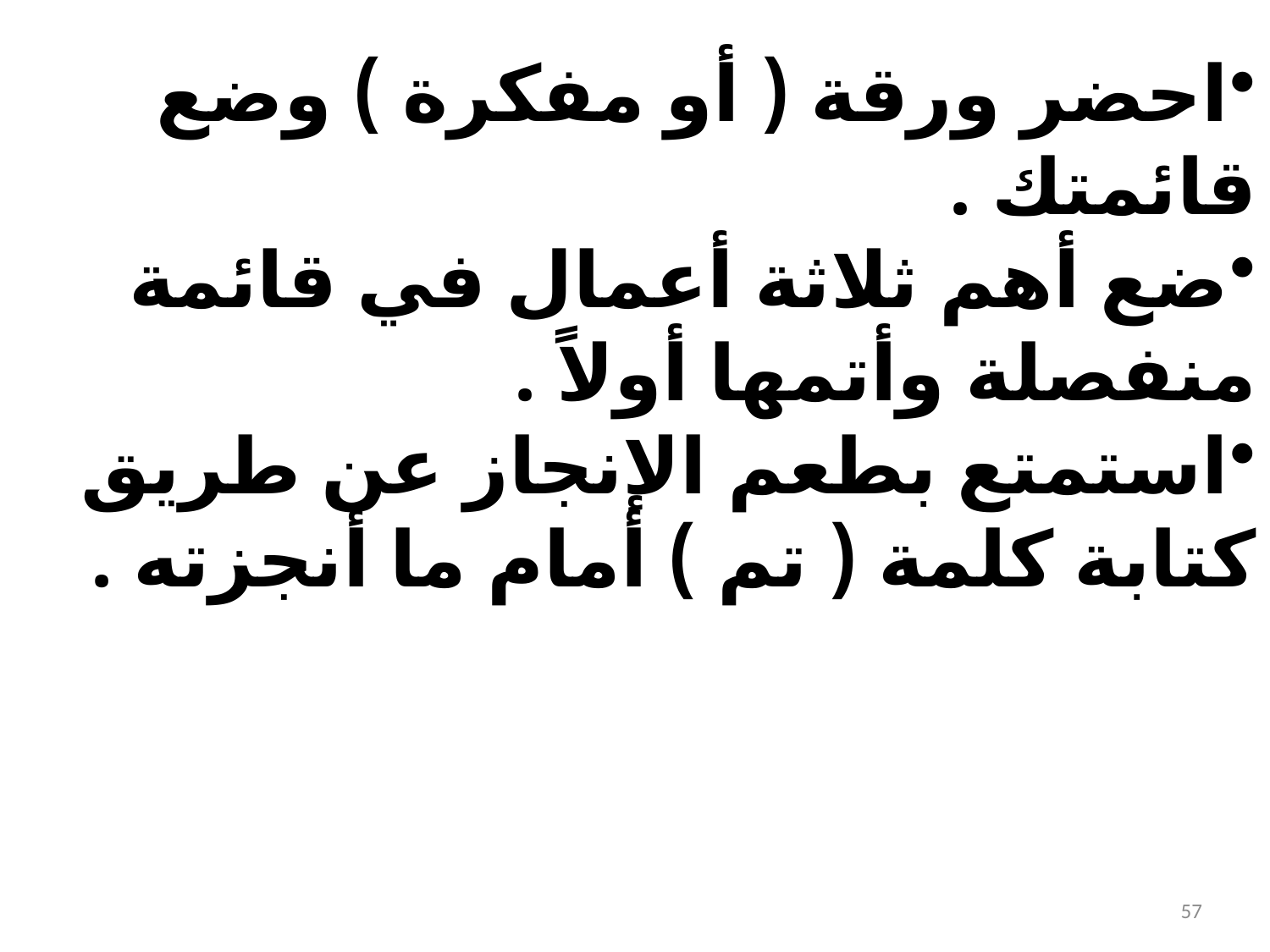

احضر ورقة ( أو مفكرة ) وضع قائمتك .
ضع أهم ثلاثة أعمال في قائمة منفصلة وأتمها أولاً .
استمتع بطعم الإنجاز عن طريق كتابة كلمة ( تم ) أمام ما أنجزته .
57